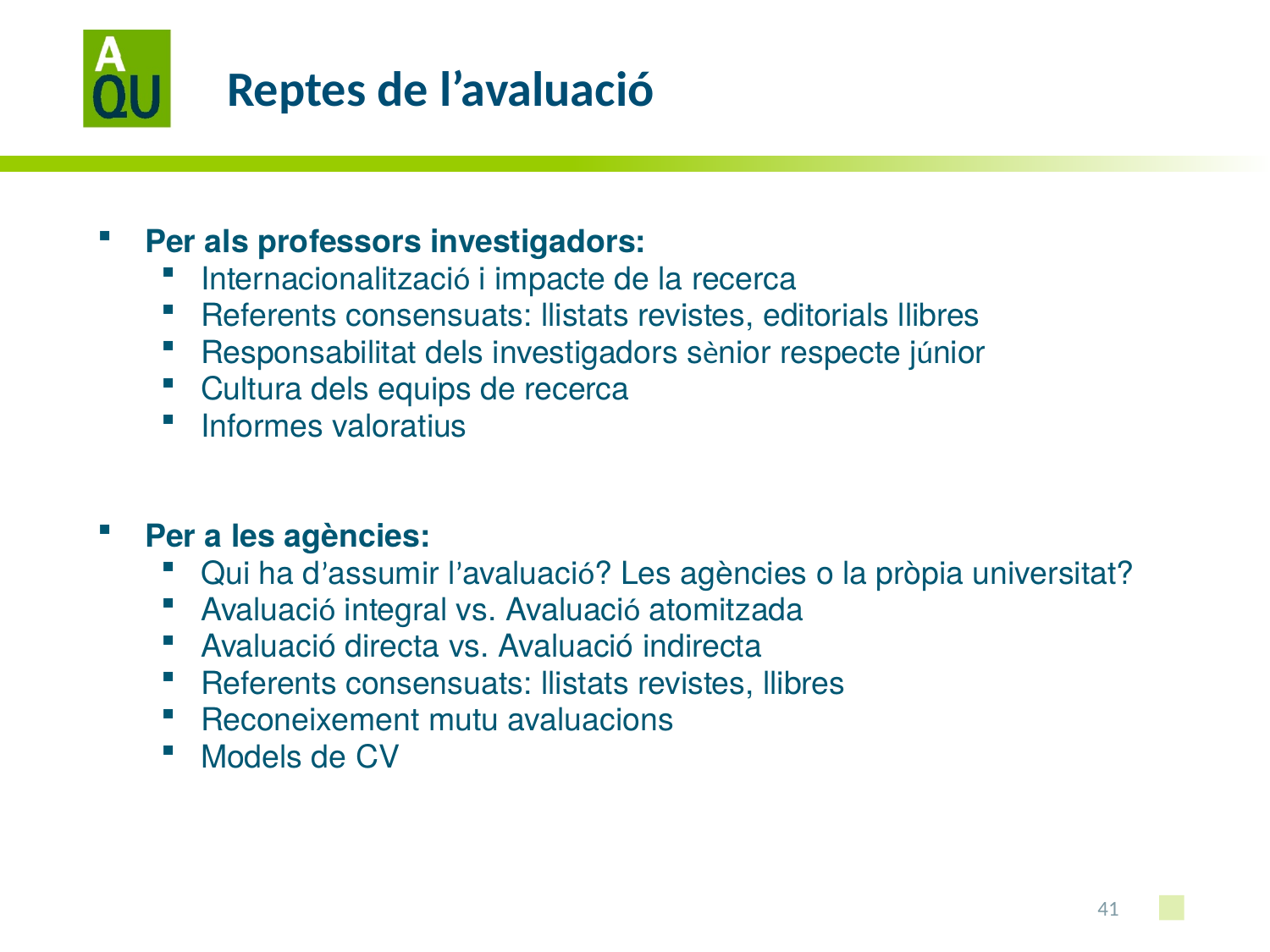

# Reptes de l’avaluació
Per als professors investigadors:
Internacionalització i impacte de la recerca
Referents consensuats: llistats revistes, editorials llibres
Responsabilitat dels investigadors sènior respecte júnior
Cultura dels equips de recerca
Informes valoratius

Per a les agències:
Qui ha d’assumir l’avaluació? Les agències o la pròpia universitat?
Avaluació integral vs. Avaluació atomitzada
Avaluació directa vs. Avaluació indirecta
Referents consensuats: llistats revistes, llibres
Reconeixement mutu avaluacions
Models de CV

41